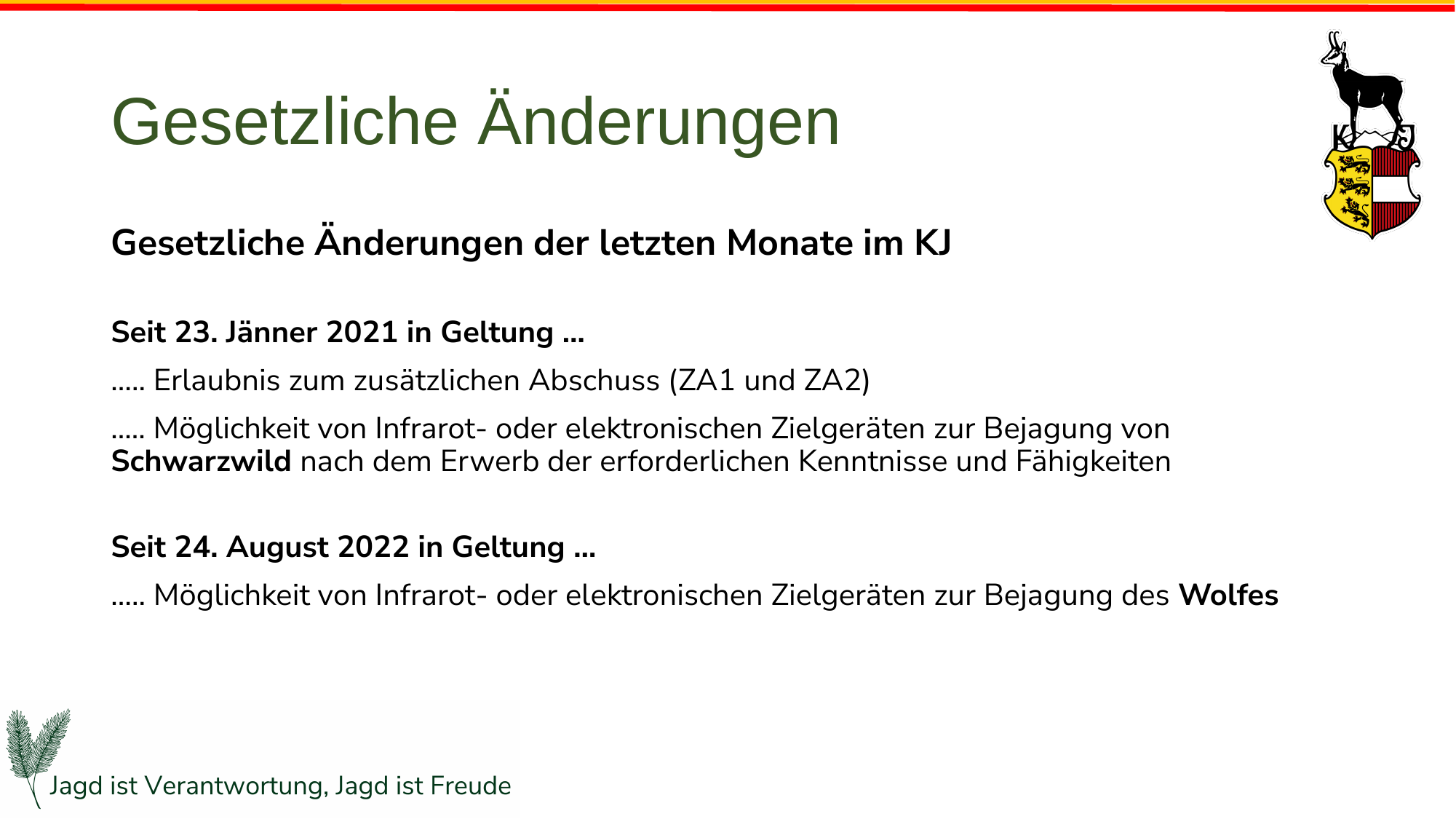

# Gesetzliche Änderungen
Gesetzliche Änderungen der letzten Monate im KJ

Seit 23. Jänner 2021 in Geltung …
….. Erlaubnis zum zusätzlichen Abschuss (ZA1 und ZA2)
..... Möglichkeit von Infrarot- oder elektronischen Zielgeräten zur Bejagung von Schwarzwild nach dem Erwerb der erforderlichen Kenntnisse und Fähigkeiten

Seit 24. August 2022 in Geltung …
….. Möglichkeit von Infrarot- oder elektronischen Zielgeräten zur Bejagung des Wolfes